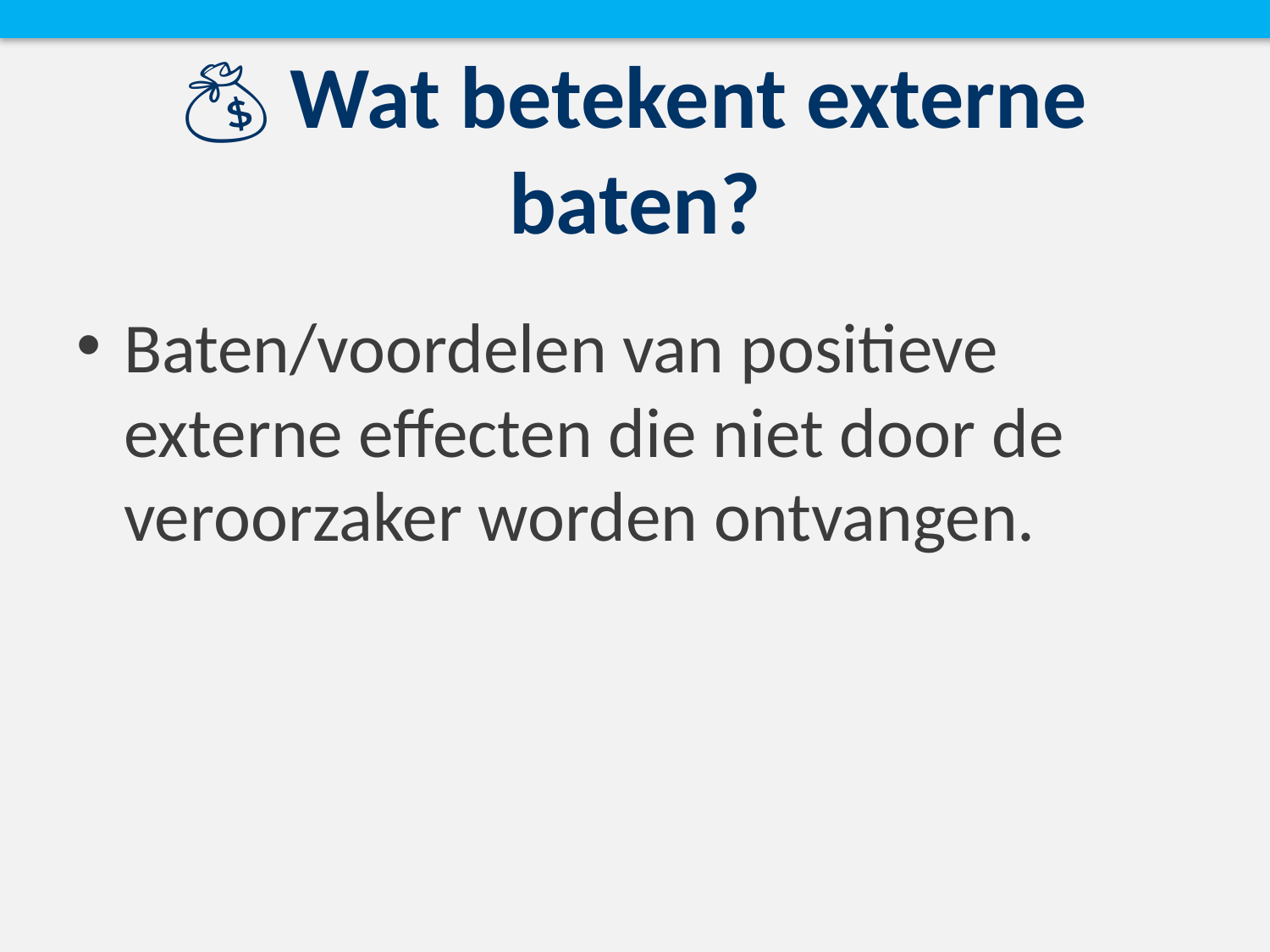

# 💰 Wat betekent externe baten?
Baten/voordelen van positieve externe effecten die niet door de veroorzaker worden ontvangen.